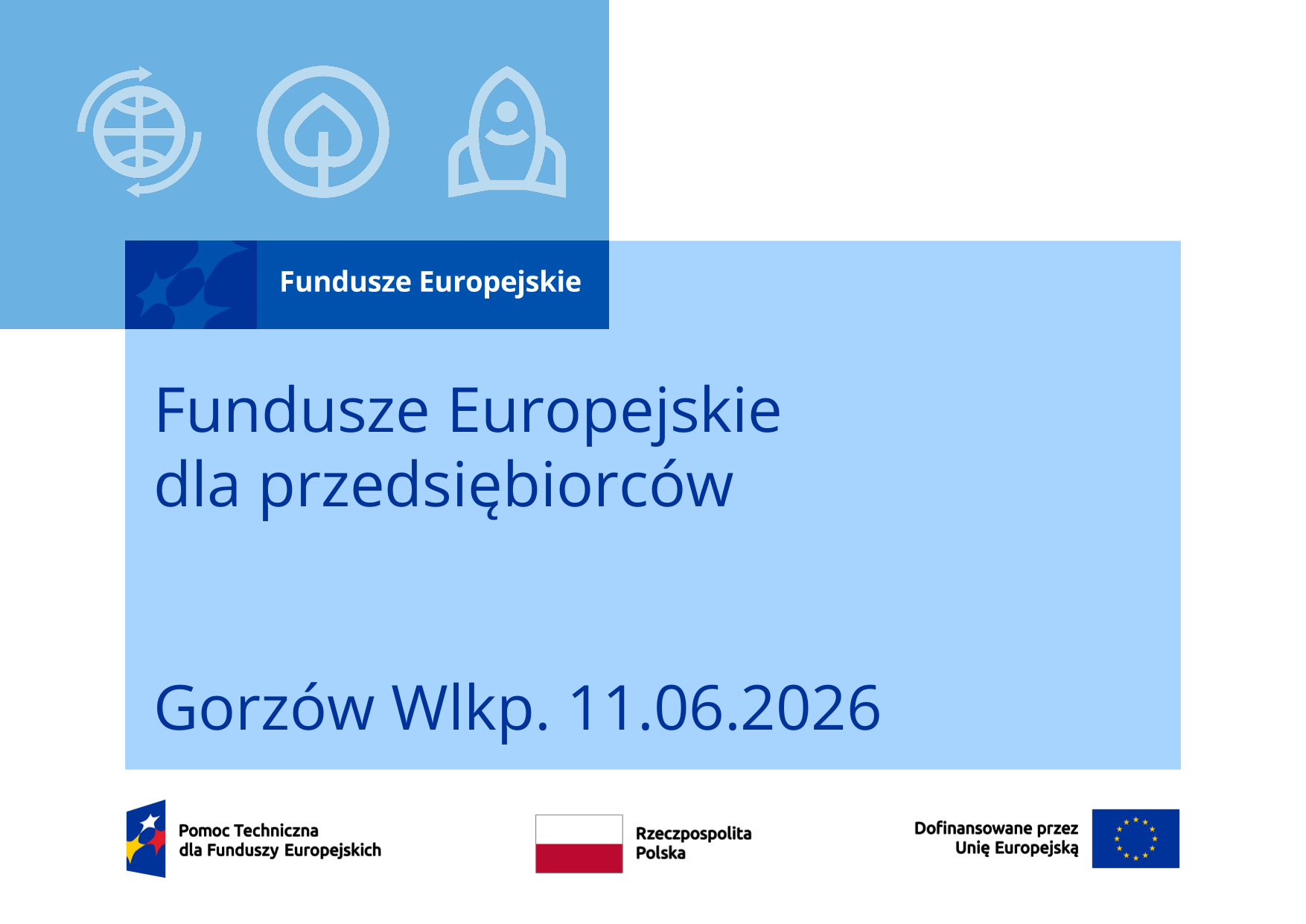

Fundusze Europejskie
dla przedsiębiorców

Gorzów Wlkp. 11.06.2026